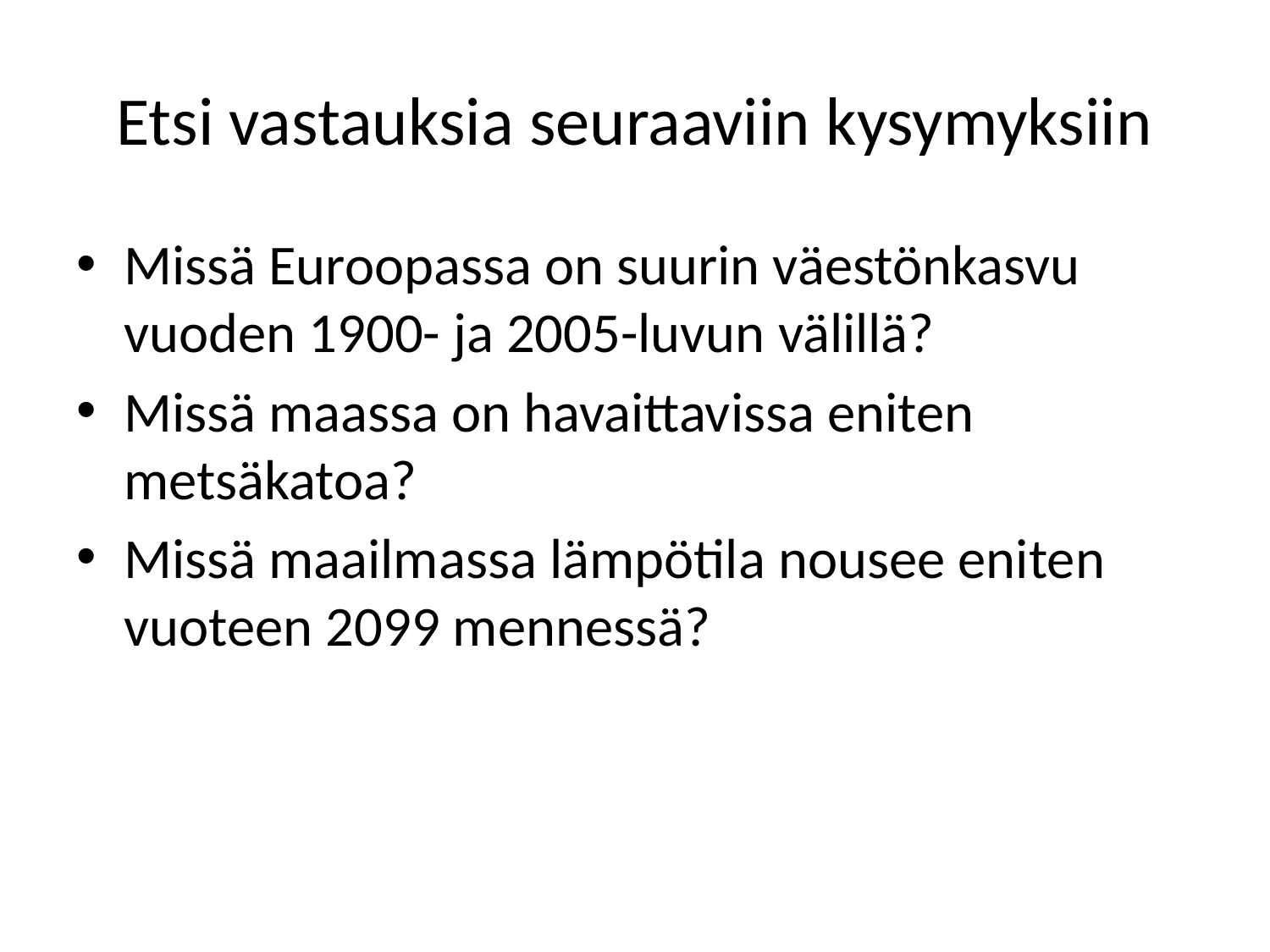

# Etsi vastauksia seuraaviin kysymyksiin
Missä Euroopassa on suurin väestönkasvu vuoden 1900- ja 2005-luvun välillä?
Missä maassa on havaittavissa eniten metsäkatoa?
Missä maailmassa lämpötila nousee eniten vuoteen 2099 mennessä?